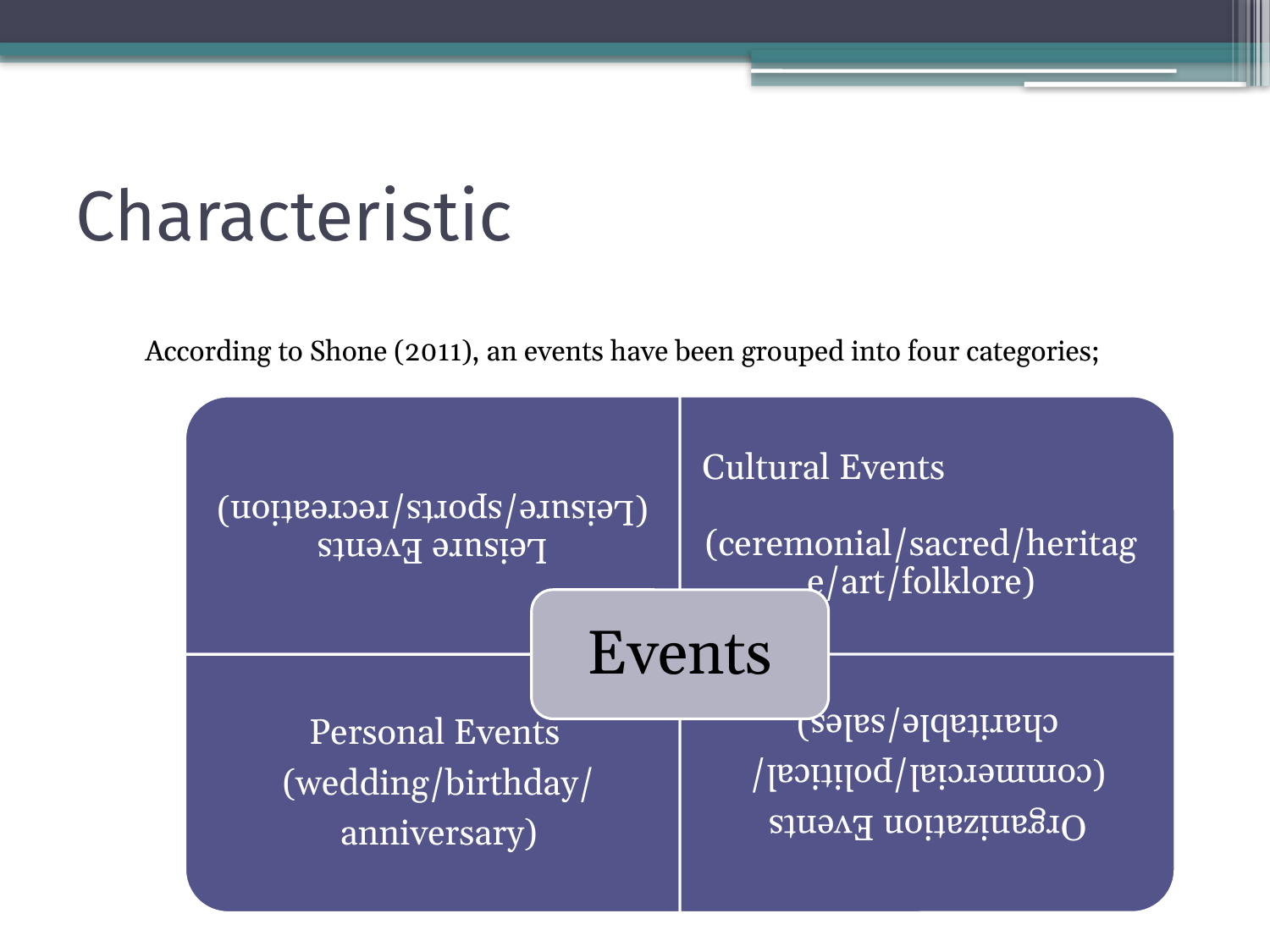

# Characteristic
According to Shone (2011), an events have been grouped into four categories;
Leisure Events (Leisure/sports/recreation)
Cultural Events                                                              (ceremonial/sacred/heritage/art/folklore)
Personal Events
(wedding/birthday/
anniversary)
Organization Events
(commercial/political/
charitable/sales)
Events